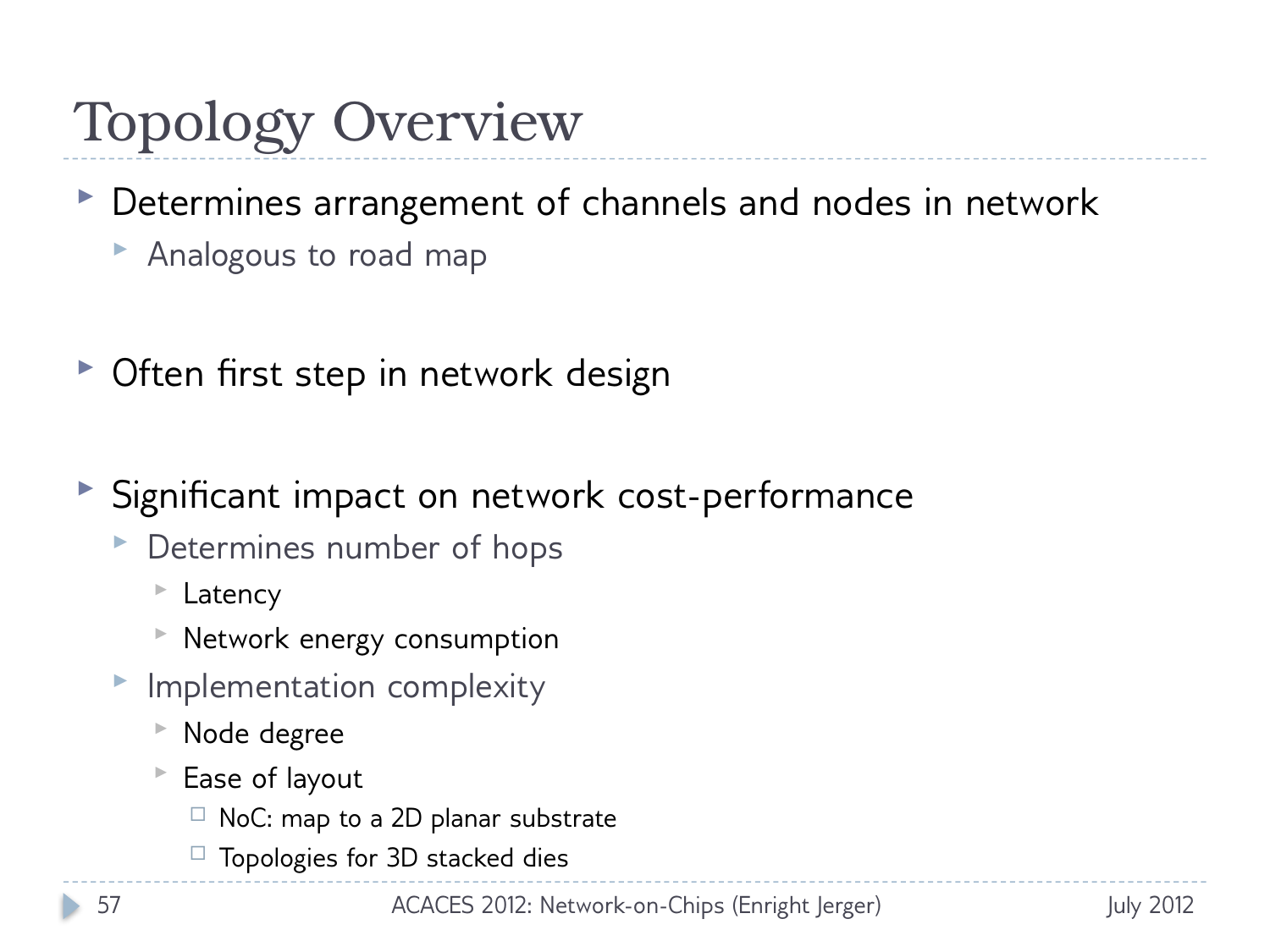

# Topology Overview
Determines arrangement of channels and nodes in network
Analogous to road map

Often first step in network design

Significant impact on network cost-performance
Determines number of hops
Latency
Network energy consumption
Implementation complexity
Node degree
Ease of layout
NoC: map to a 2D planar substrate
Topologies for 3D stacked dies
57
ACACES 2012: Network-on-Chips (Enright Jerger)
July 2012